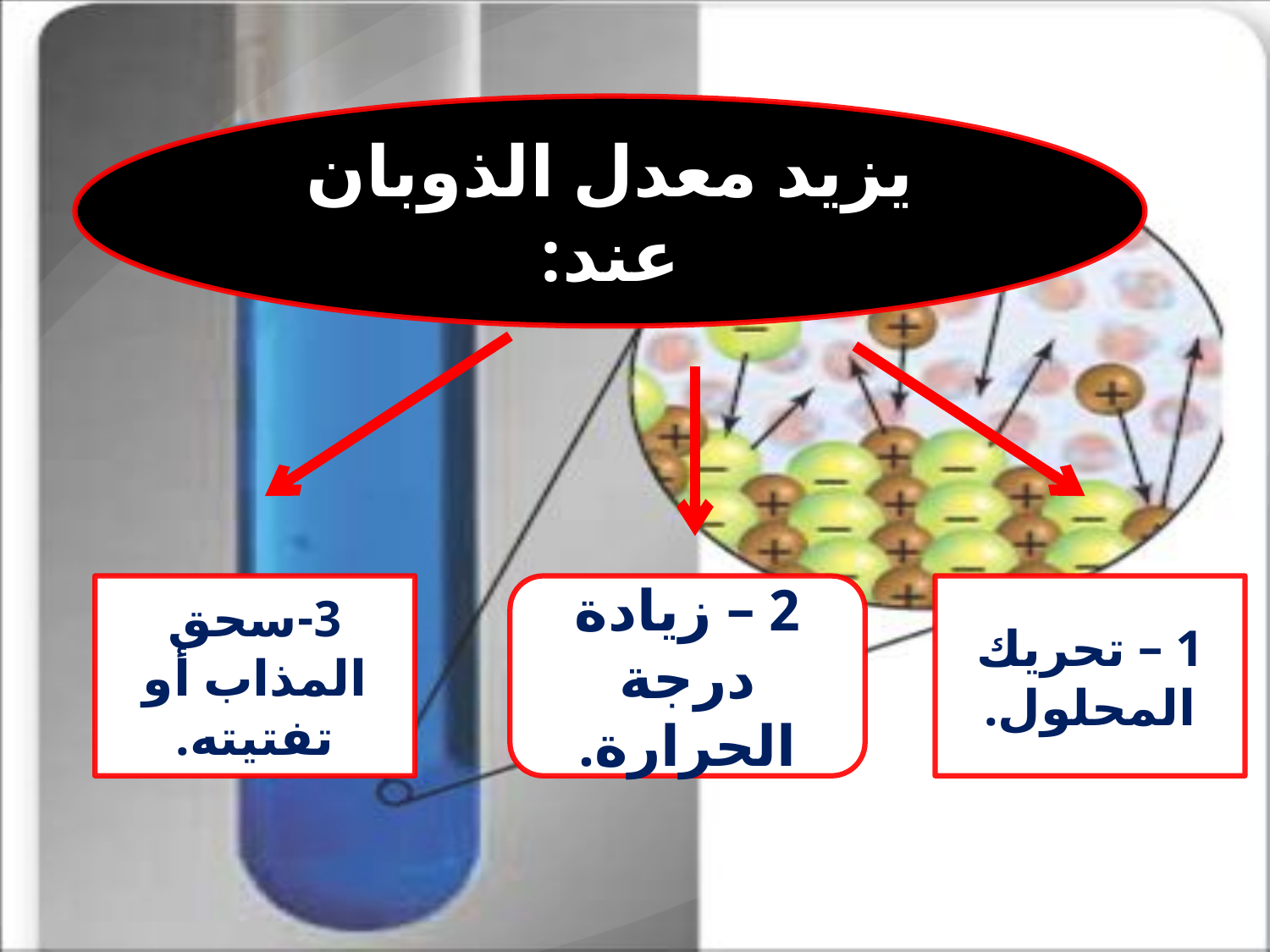

يزيد معدل الذوبان عند:
3-سحق المذاب أو تفتيته.
2 – زيادة درجة الحرارة.
1 – تحريك المحلول.